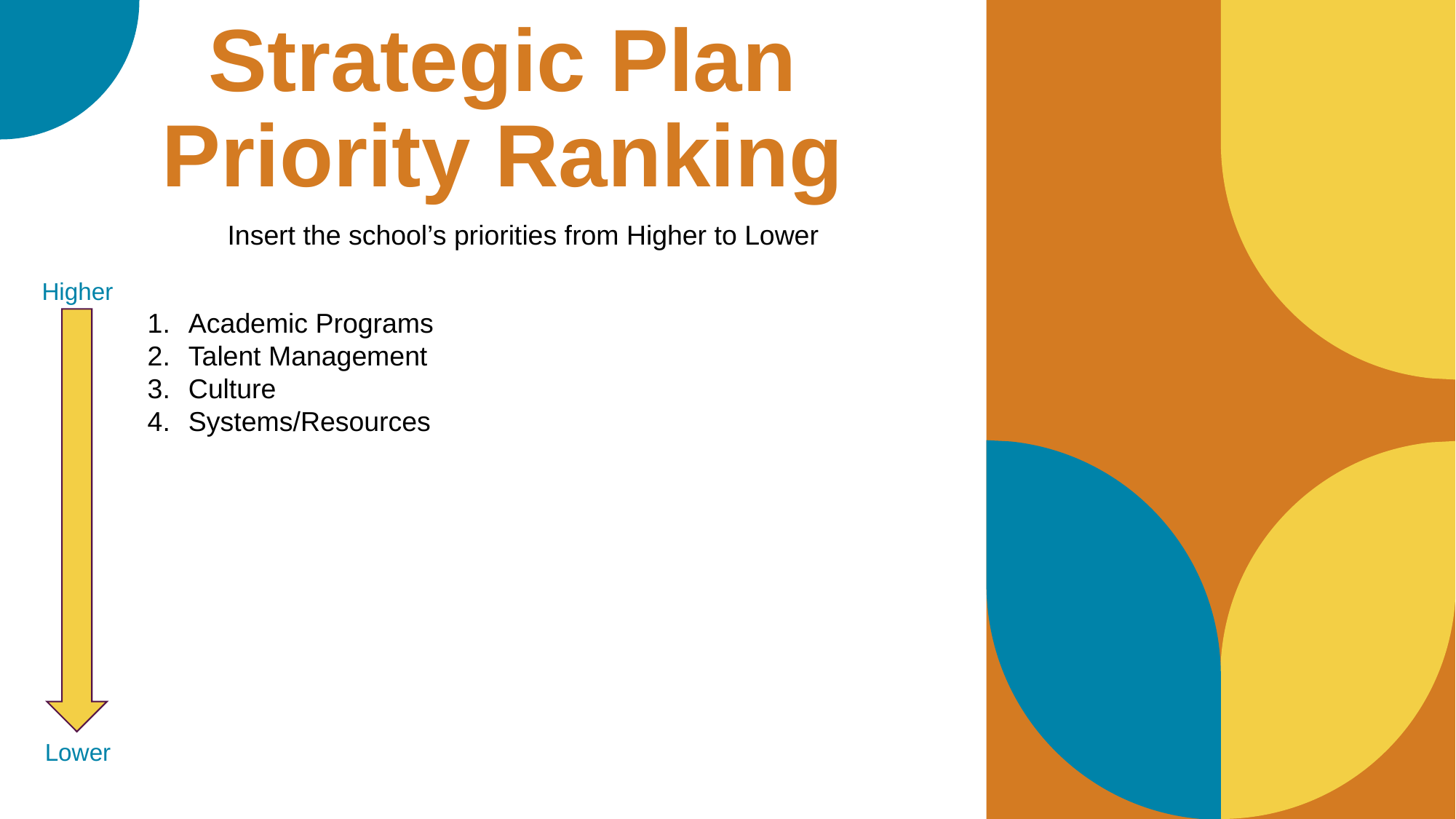

Strategic Plan
Priority Ranking
Insert the school’s priorities from Higher to Lower

Higher
Academic Programs
Talent Management
Culture
Systems/Resources

Lower